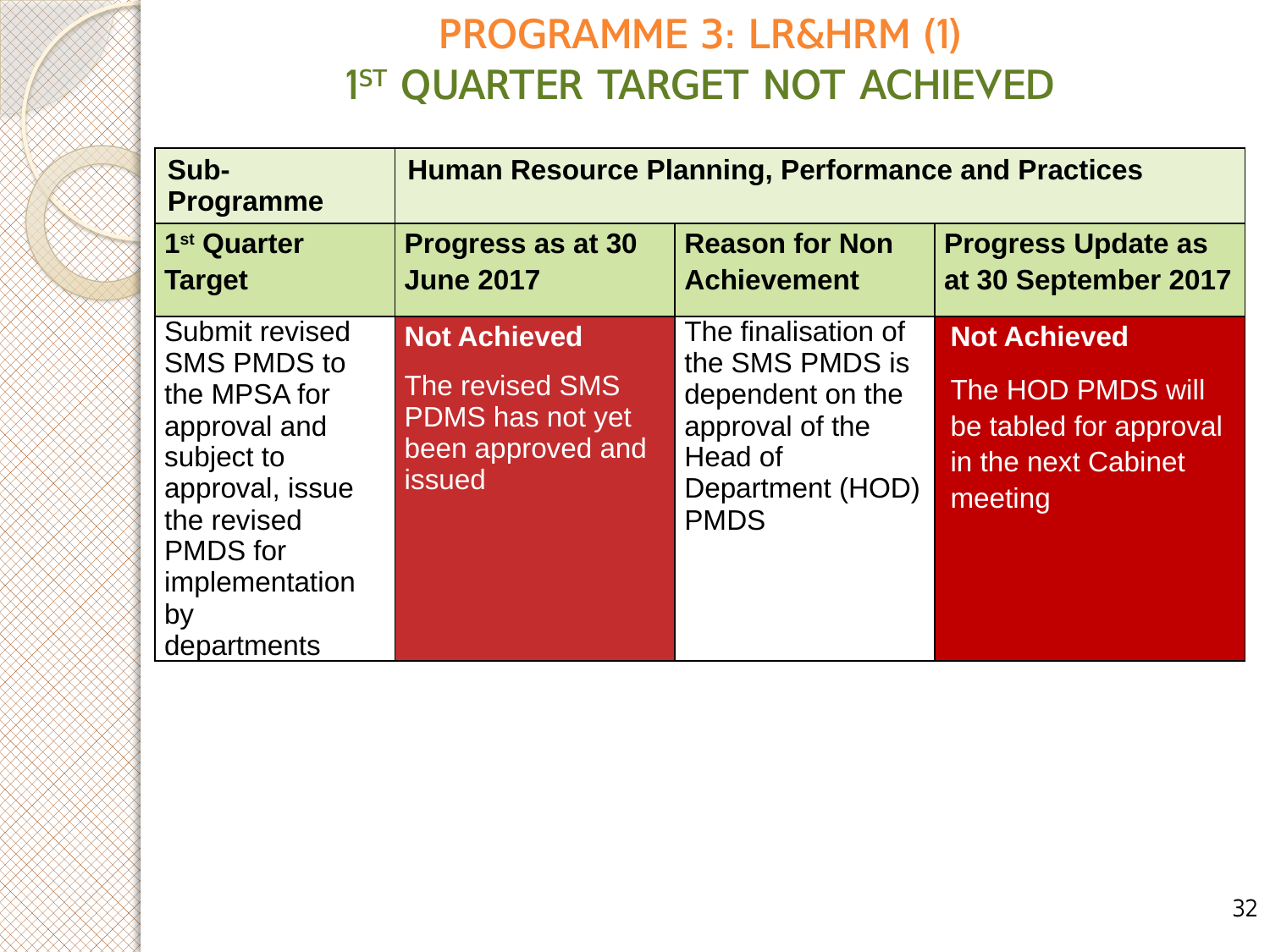

PROGRAMME 3: LR&HRM (1)
1ST QUARTER TARGET NOT ACHIEVED
| Sub-Programme | Human Resource Planning, Performance and Practices |  |  |
| --- | --- | --- | --- |
| 1st Quarter Target | Progress as at 30 June 2017 | Reason for Non Achievement | Progress Update as at 30 September 2017 |
| Submit revised SMS PMDS to the MPSA for approval and subject to approval, issue the revised PMDS for implementation by departments | Not Achieved The revised SMS PDMS has not yet been approved and issued | The finalisation of the SMS PMDS is dependent on the approval of the Head of Department (HOD) PMDS | Not Achieved The HOD PMDS will be tabled for approval in the next Cabinet meeting |
32